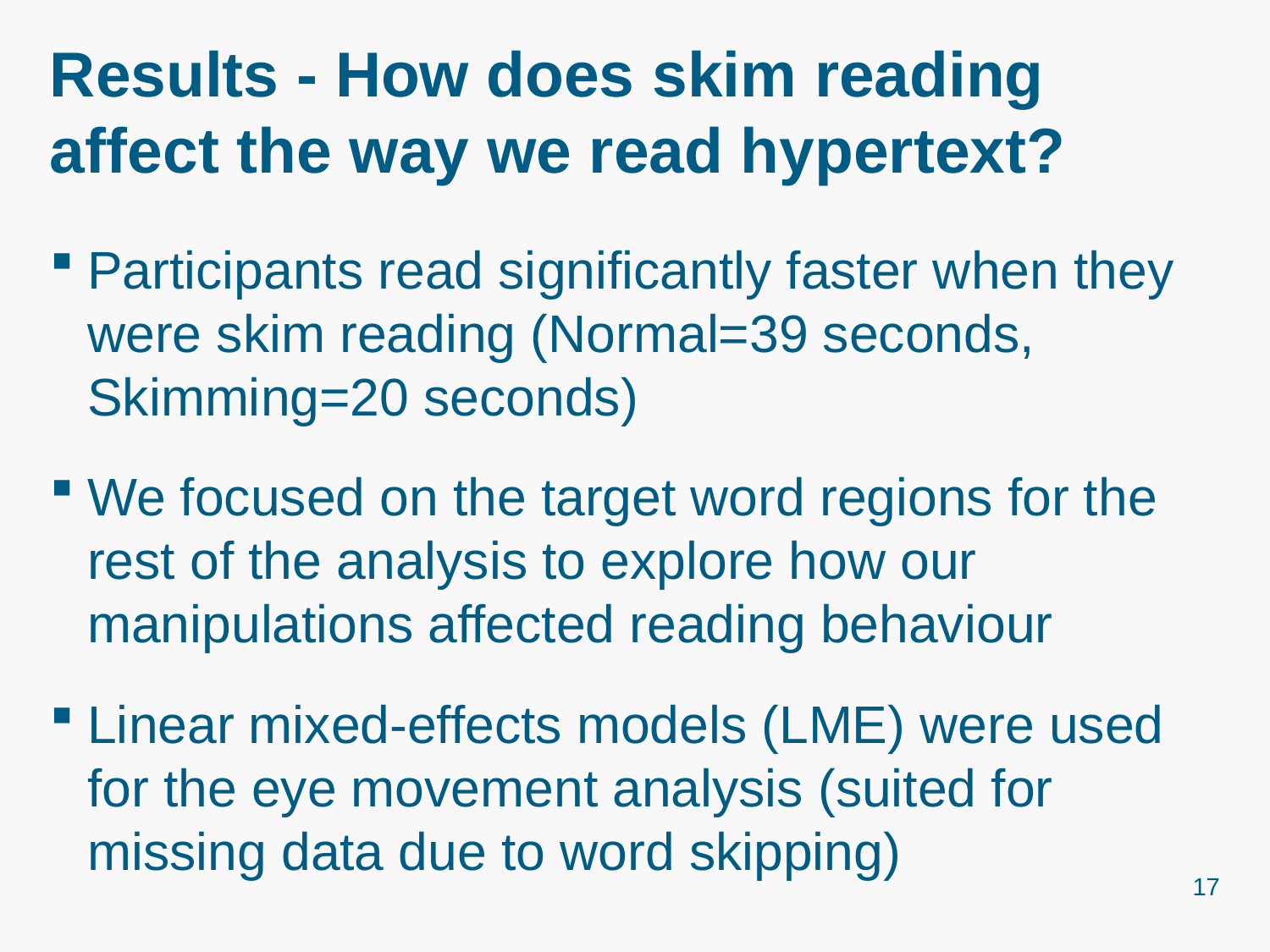

# Results - How does skim reading affect the way we read hypertext?
Participants read significantly faster when they were skim reading (Normal=39 seconds, Skimming=20 seconds)
We focused on the target word regions for the rest of the analysis to explore how our manipulations affected reading behaviour
Linear mixed-effects models (LME) were used for the eye movement analysis (suited for missing data due to word skipping)
17